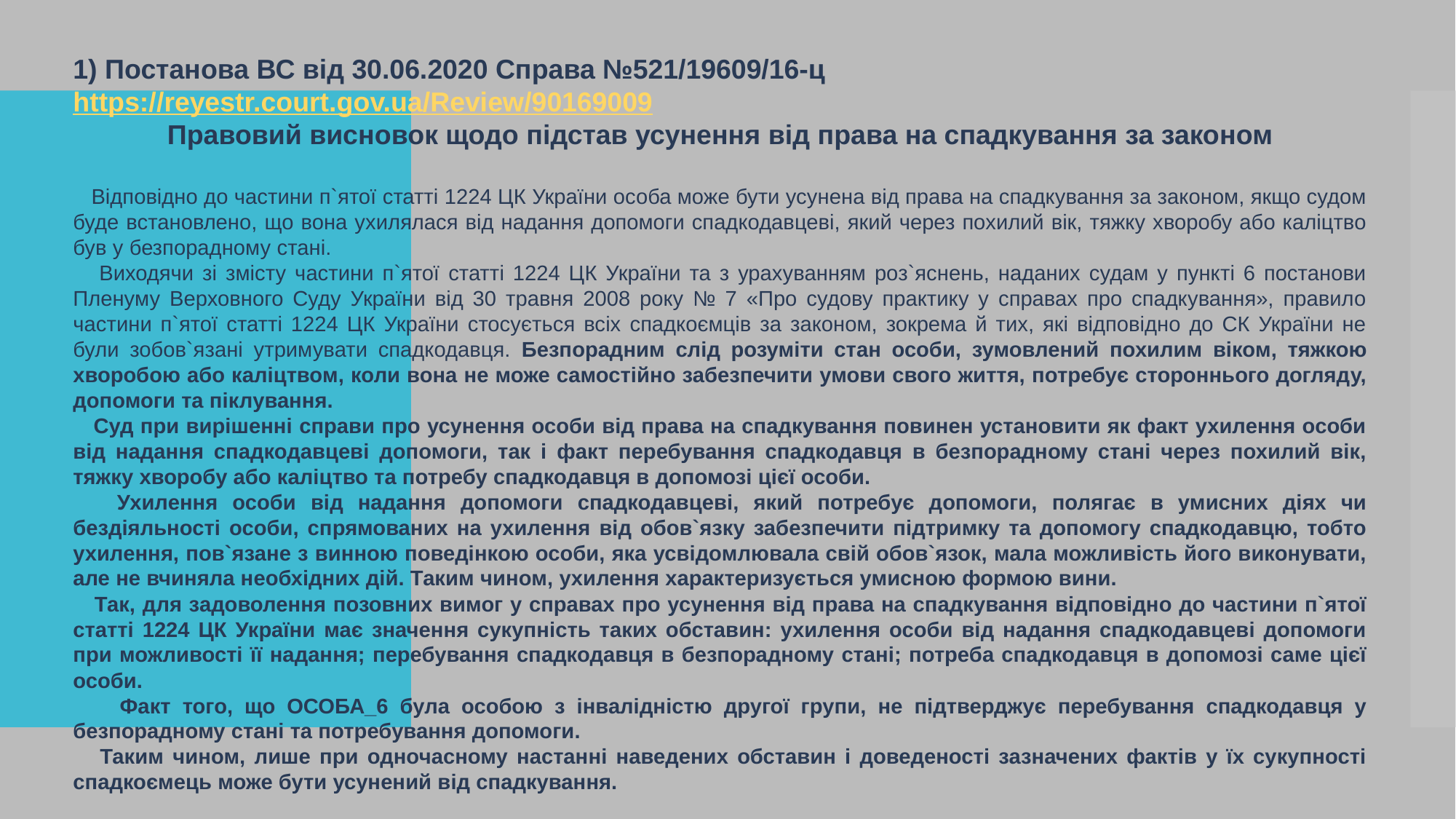

1) Постанова ВС від 30.06.2020 Справа №521/19609/16-ц
https://reyestr.court.gov.ua/Review/90169009
Правовий висновок щодо підстав усунення від права на спадкування за законом

   Відповідно до частини п`ятої статті 1224 ЦК України особа може бути усунена від права на спадкування за законом, якщо судом буде встановлено, що вона ухилялася від надання допомоги спадкодавцеві, який через похилий вік, тяжку хворобу або каліцтво був у безпорадному стані.
   Виходячи зі змісту частини п`ятої статті 1224 ЦК України та з урахуванням роз`яснень, наданих судам у пункті 6 постанови Пленуму Верховного Суду України від 30 травня 2008 року № 7 «Про судову практику у справах про спадкування», правило частини п`ятої статті 1224 ЦК України стосується всіх спадкоємців за законом, зокрема й тих, які відповідно до СК України не були зобов`язані утримувати спадкодавця. Безпорадним слід розуміти стан особи, зумовлений похилим віком, тяжкою хворобою або каліцтвом, коли вона не може самостійно забезпечити умови свого життя, потребує стороннього догляду, допомоги та піклування.
   Суд при вирішенні справи про усунення особи від права на спадкування повинен установити як факт ухилення особи від надання спадкодавцеві допомоги, так і факт перебування спадкодавця в безпорадному стані через похилий вік, тяжку хворобу або каліцтво та потребу спадкодавця в допомозі цієї особи.
   Ухилення особи від надання допомоги спадкодавцеві, який потребує допомоги, полягає в умисних діях чи бездіяльності особи, спрямованих на ухилення від обов`язку забезпечити підтримку та допомогу спадкодавцю, тобто ухилення, пов`язане з винною поведінкою особи, яка усвідомлювала свій обов`язок, мала можливість його виконувати, але не вчиняла необхідних дій. Таким чином, ухилення характеризується умисною формою вини.
   Так, для задоволення позовних вимог у справах про усунення від права на спадкування відповідно до частини п`ятої статті 1224 ЦК України має значення сукупність таких обставин: ухилення особи від надання спадкодавцеві допомоги при можливості її надання; перебування спадкодавця в безпорадному стані; потреба спадкодавця в допомозі саме цієї особи.
    Факт того, що ОСОБА_6 була особою з інвалідністю другої групи, не підтверджує перебування спадкодавця у безпорадному стані та потребування допомоги.
   Таким чином, лише при одночасному настанні наведених обставин і доведеності зазначених фактів у їх сукупності спадкоємець може бути усунений від спадкування.